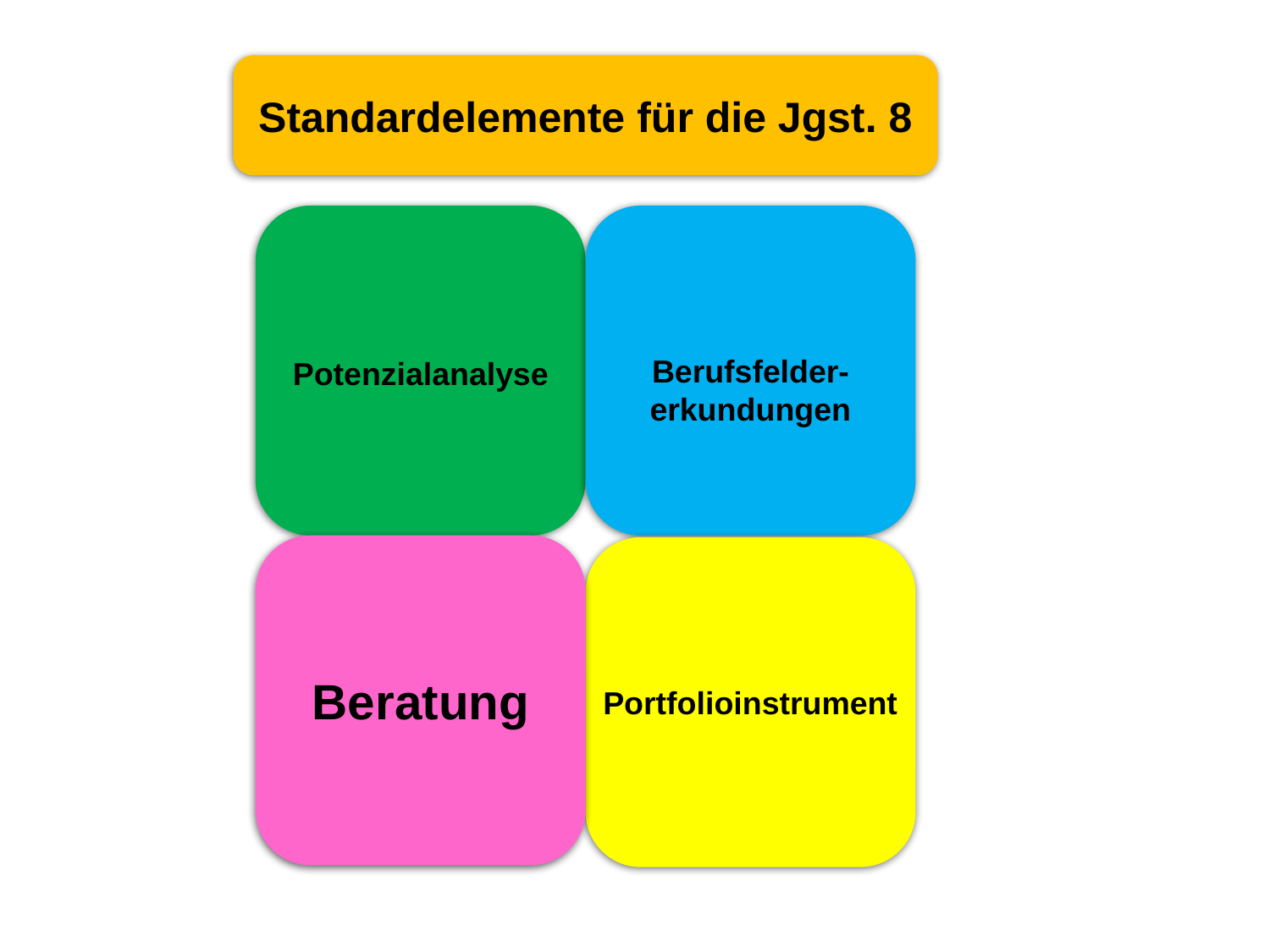

Standardelemente für die Jgst. 8

Potenzialanalyse

Berufsfelder-erkundungen
Beratung
Portfolioinstrument